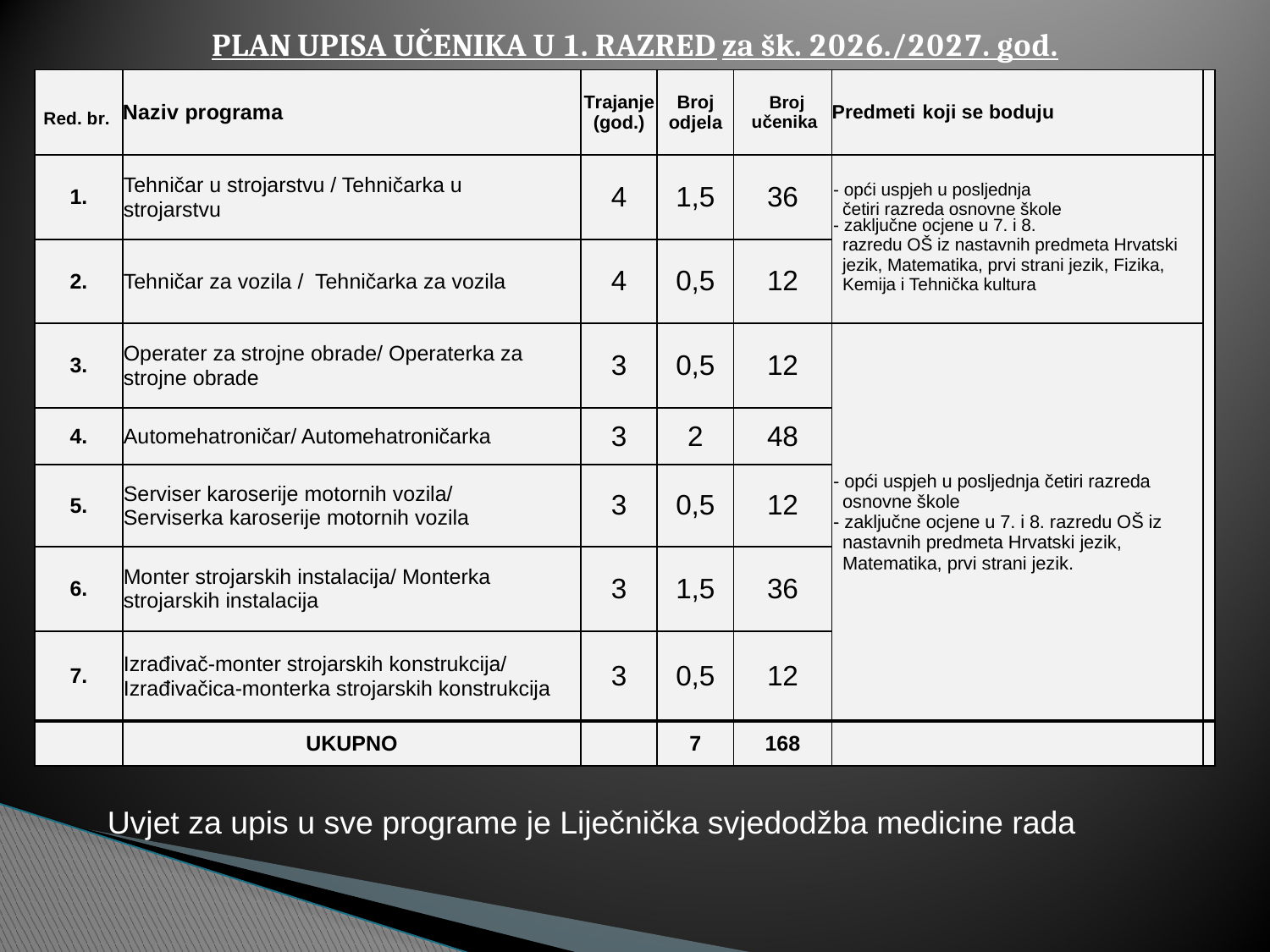

PLAN UPISA UČENIKA U 1. RAZRED za šk. 2026./2027. god.
| Red. br. | Naziv programa | Trajanje (god.) | Broj odjela | Broj učenika | Predmeti koji se boduju |  |
| --- | --- | --- | --- | --- | --- | --- |
| 1. | Tehničar u strojarstvu / Tehničarka u strojarstvu | 4 | 1,5 | 36 | - opći uspjeh u posljednja četiri razreda osnovne škole - zaključne ocjene u 7. i 8. razredu OŠ iz nastavnih predmeta Hrvatski jezik, Matematika, prvi strani jezik, Fizika, Kemija i Tehnička kultura |  |
| 2. | Tehničar za vozila / Tehničarka za vozila | 4 | 0,5 | 12 |  |  |
| 3. | Operater za strojne obrade/ Operaterka za strojne obrade | 3 | 0,5 | 12 | - opći uspjeh u posljednja četiri razreda osnovne škole - zaključne ocjene u 7. i 8. razredu OŠ iz nastavnih predmeta Hrvatski jezik, Matematika, prvi strani jezik. |  |
| 4. | Automehatroničar/ Automehatroničarka | 3 | 2 | 48 |  |  |
| 5. | Serviser karoserije motornih vozila/ Serviserka karoserije motornih vozila | 3 | 0,5 | 12 |  |  |
| 6. | Monter strojarskih instalacija/ Monterka strojarskih instalacija | 3 | 1,5 | 36 |  |  |
| 7. | Izrađivač-monter strojarskih konstrukcija/ Izrađivačica-monterka strojarskih konstrukcija | 3 | 0,5 | 12 |  |  |
|  | UKUPNO |  | 7 | 168 |  |  |
Uvjet za upis u sve programe je Liječnička svjedodžba medicine rada